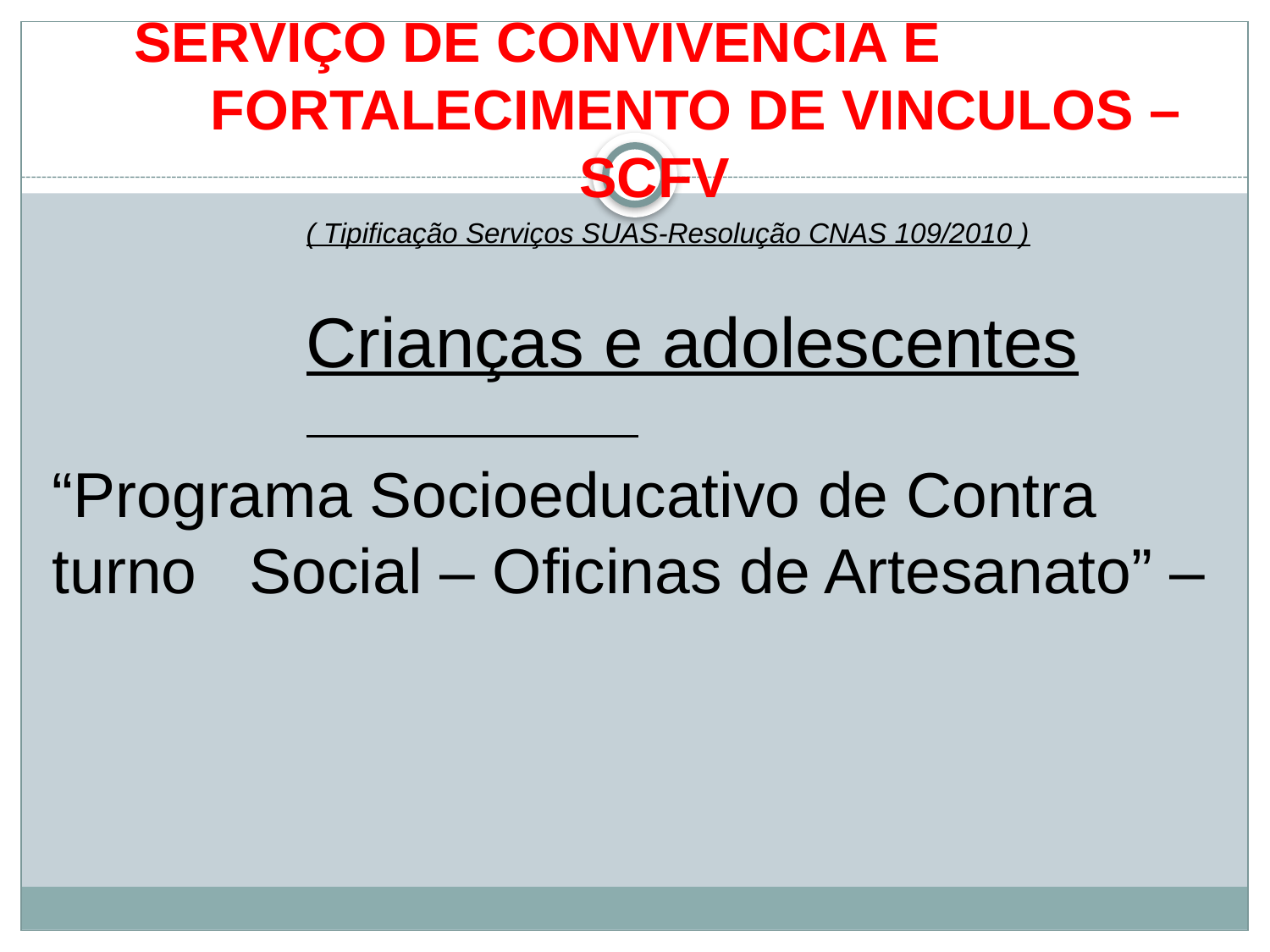

SERVIÇO DE CONVIVENCIA E                    	FORTALECIMENTO DE VINCULOS – 	SCFV
		( Tipificação Serviços SUAS-Resolução CNAS 109/2010 )

Crianças e adolescentes

“Programa Socioeducativo de Contra turno   Social – Oficinas de Artesanato” –